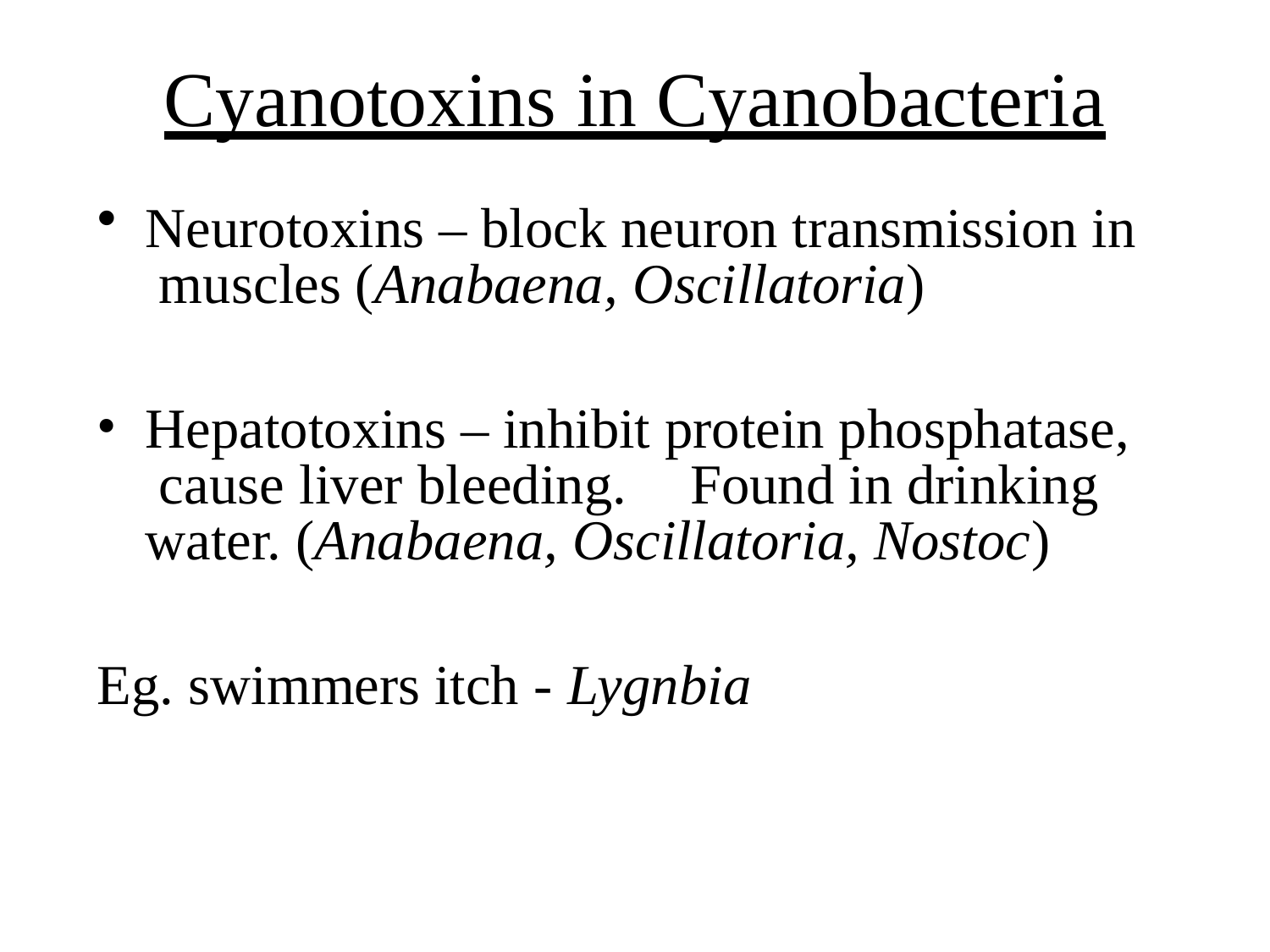

# Cyanotoxins in Cyanobacteria
Neurotoxins – block neuron transmission in  muscles (Anabaena, Oscillatoria)

Hepatotoxins – inhibit protein phosphatase,  cause liver bleeding.	Found in drinking  water. (Anabaena, Oscillatoria, Nostoc)

Eg. swimmers itch - Lygnbia